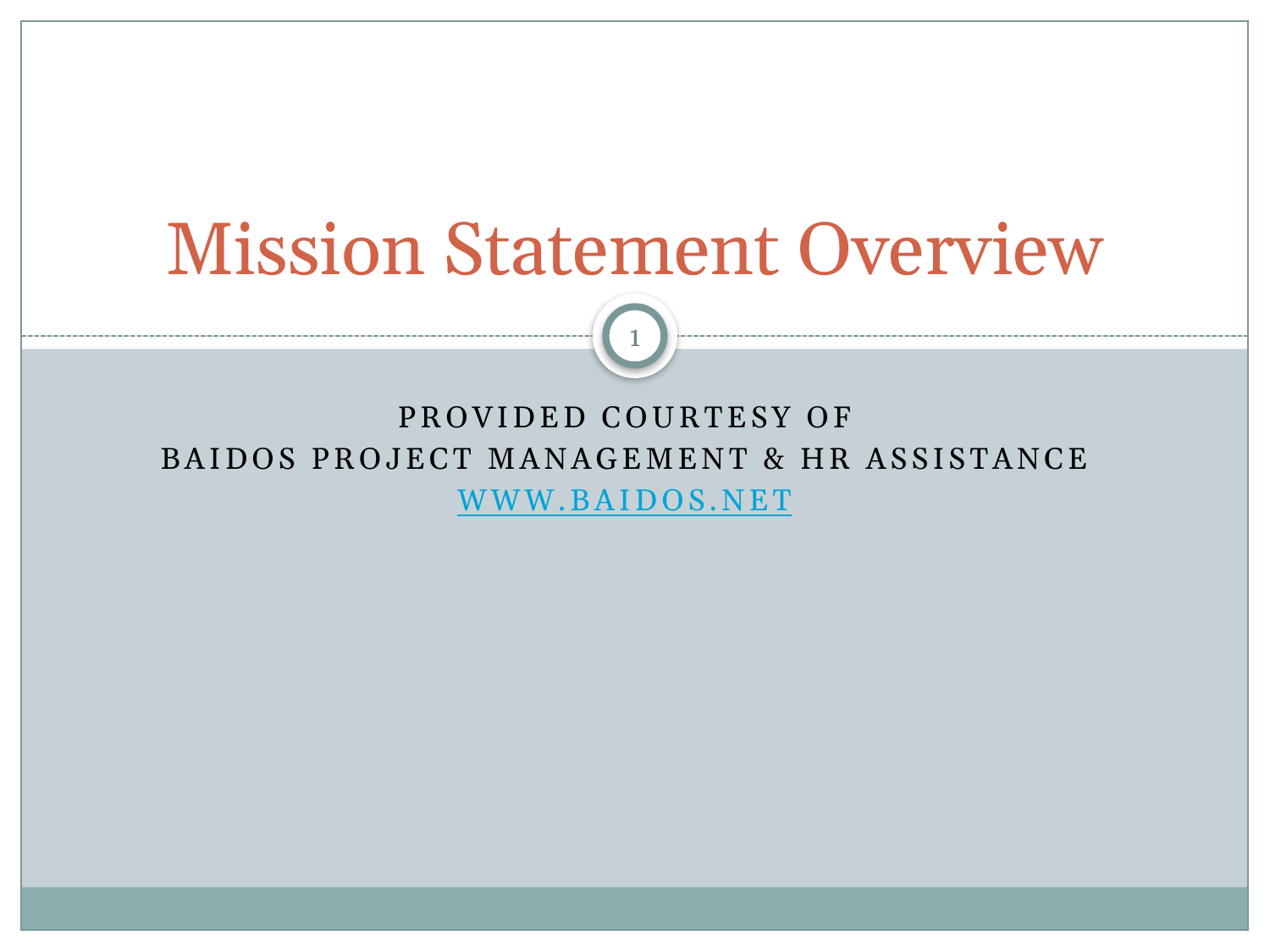

# Mission Statement Overview
1
Provided courtesy of
BaiDos Project Management & HR Assistance
www.baidos.net